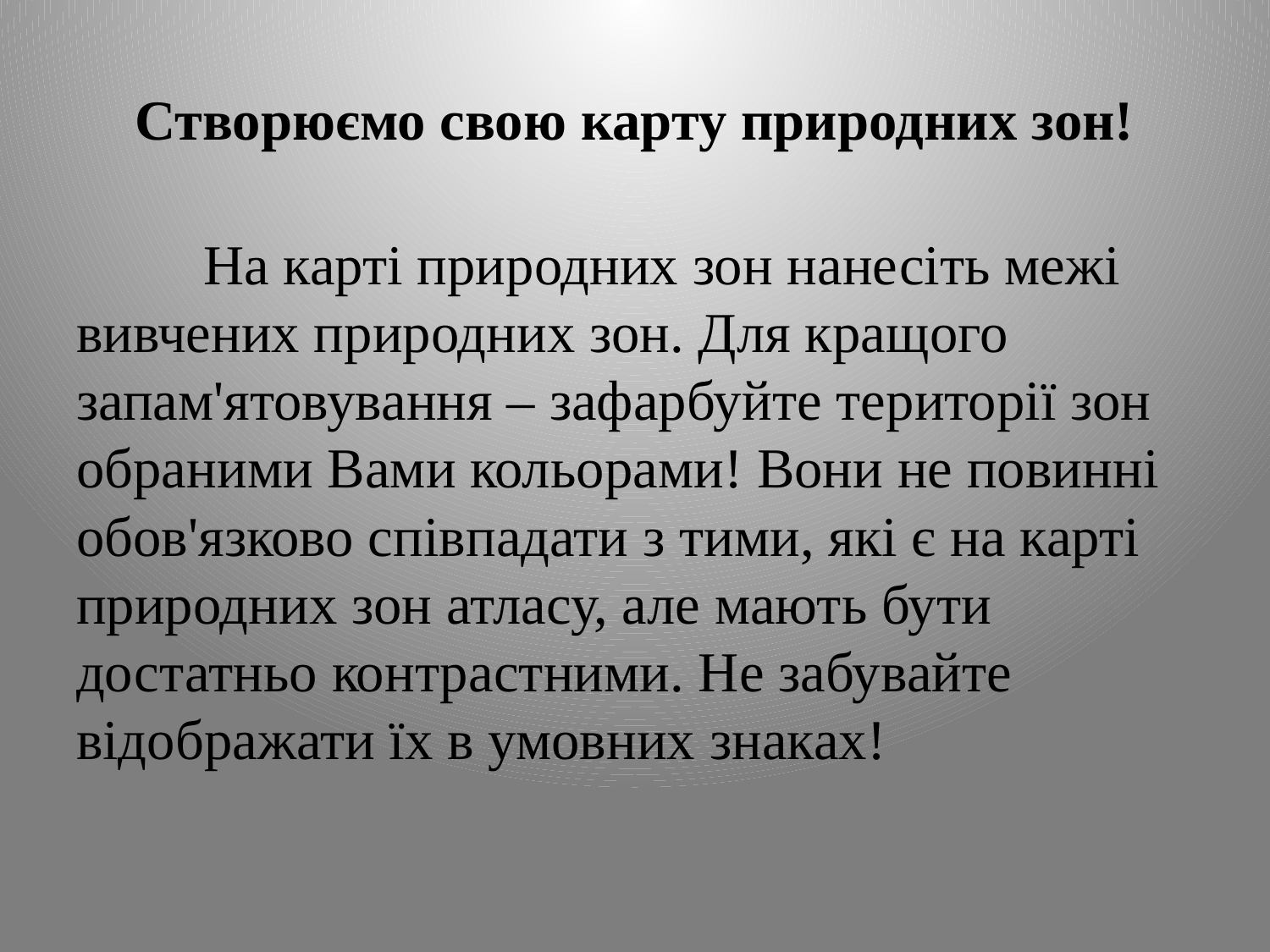

# Створюємо свою карту природних зон!
	На карті природних зон нанесіть межі вивчених природних зон. Для кращого запам'ятовування – зафарбуйте території зон обраними Вами кольорами! Вони не повинні обов'язково співпадати з тими, які є на карті природних зон атласу, але мають бути достатньо контрастними. Не забувайте відображати їх в умовних знаках!